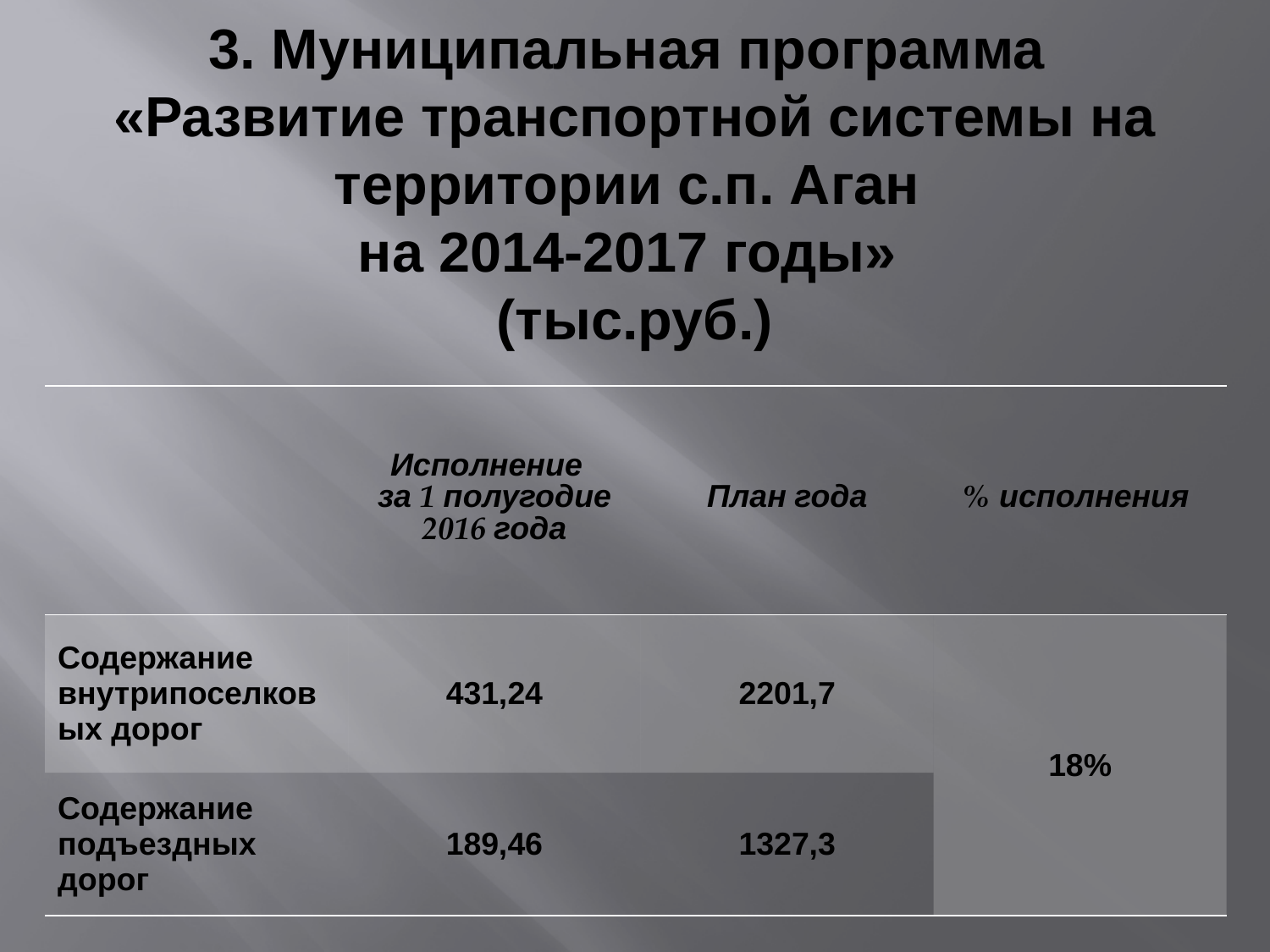

# 3. Муниципальная программа  «Развитие транспортной системы на территории с.п. Аган на 2014-2017 годы» (тыс.руб.)
|  | Исполнение за 1 полугодие 2016 года | План года | % исполнения |
| --- | --- | --- | --- |
| Содержание внутрипоселковых дорог | 431,24 | 2201,7 | 18% |
| Содержание подъездных дорог | 189,46 | 1327,3 |  |